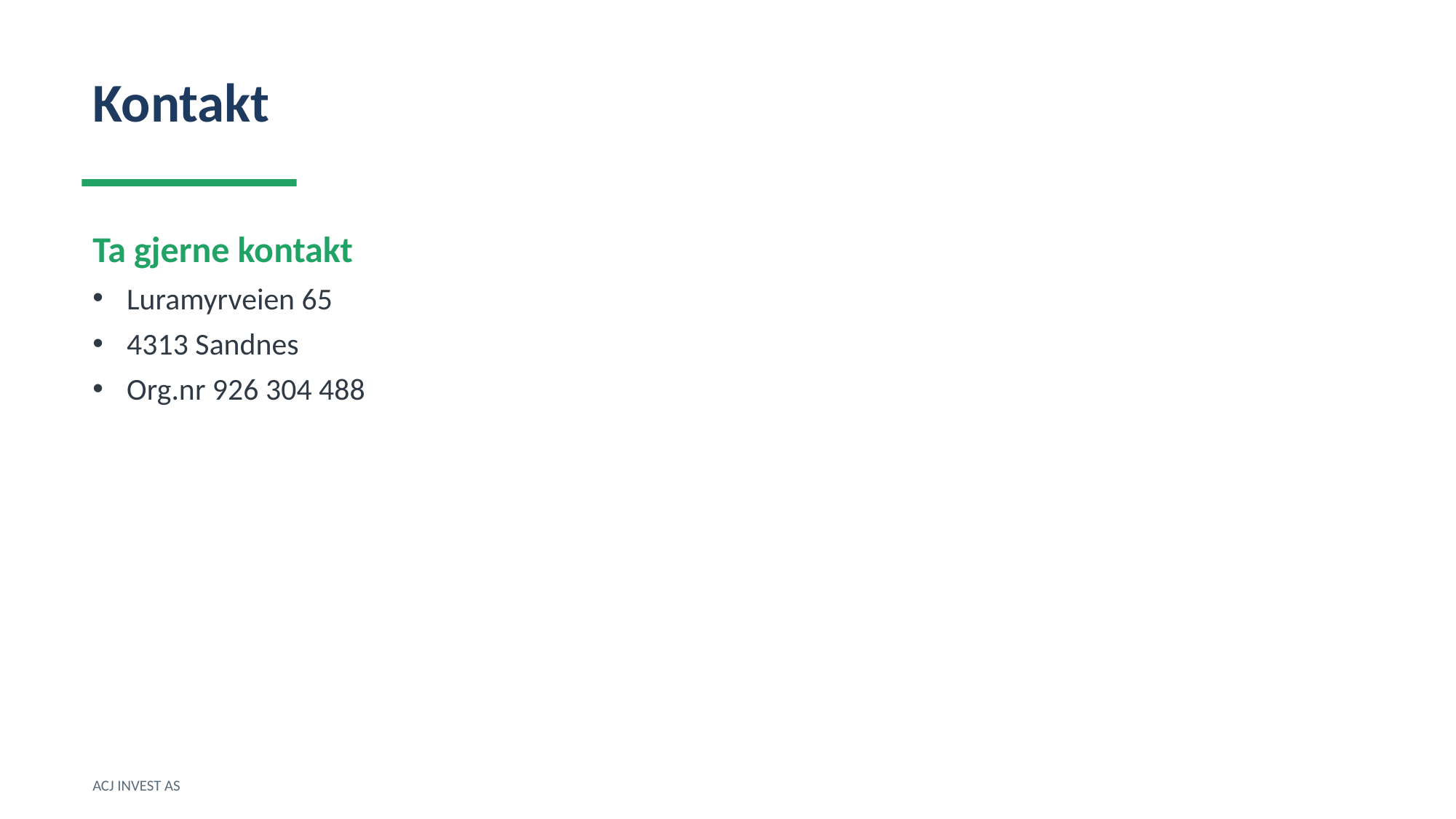

Kontakt

Ta gjerne kontakt
Luramyrveien 65
4313 Sandnes
Org.nr 926 304 488
ACJ INVEST AS